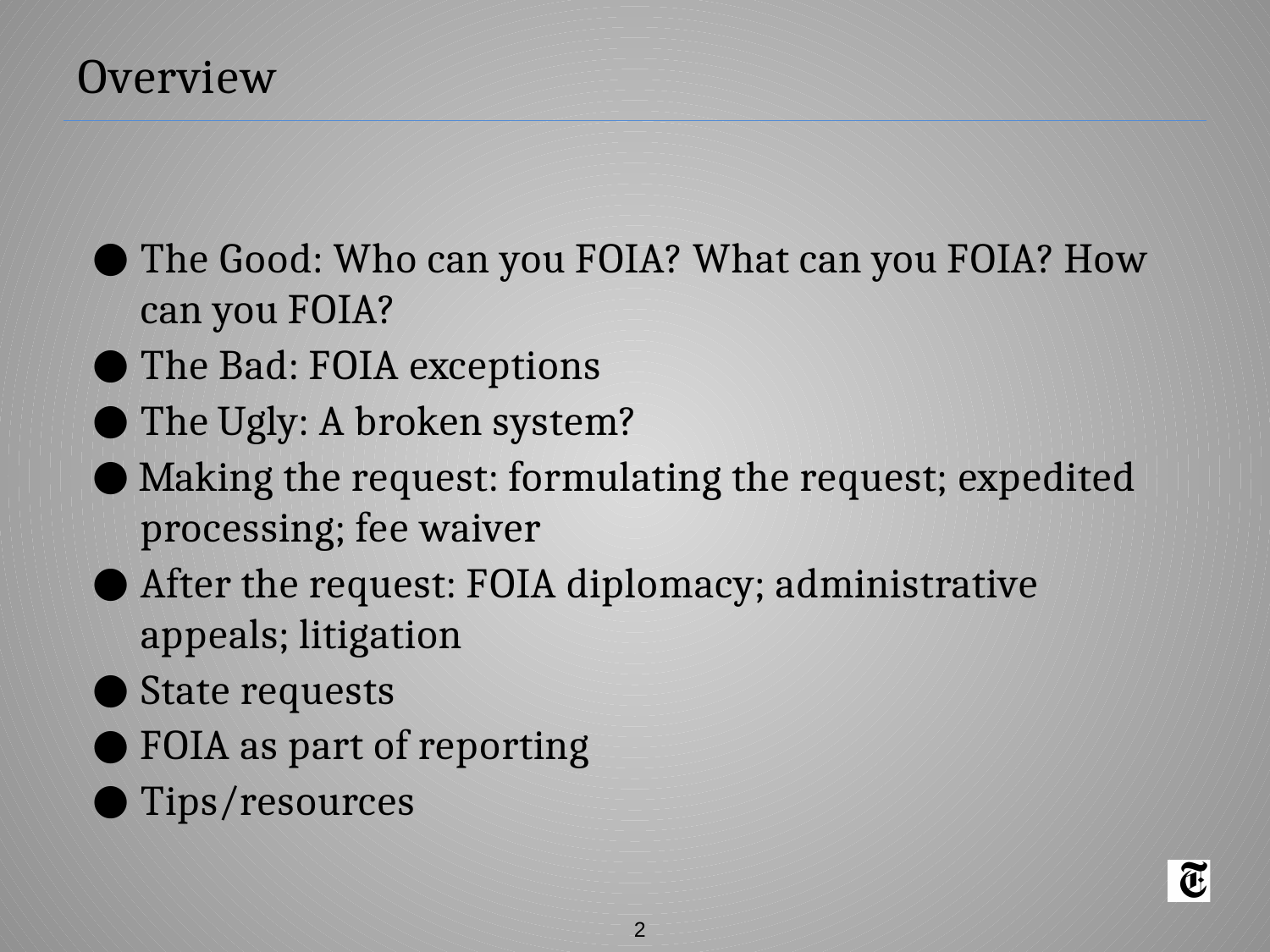

# Overview

The Good: Who can you FOIA? What can you FOIA? How can you FOIA?
The Bad: FOIA exceptions
The Ugly: A broken system?
Making the request: formulating the request; expedited processing; fee waiver
After the request: FOIA diplomacy; administrative appeals; litigation
State requests
FOIA as part of reporting
Tips/resources